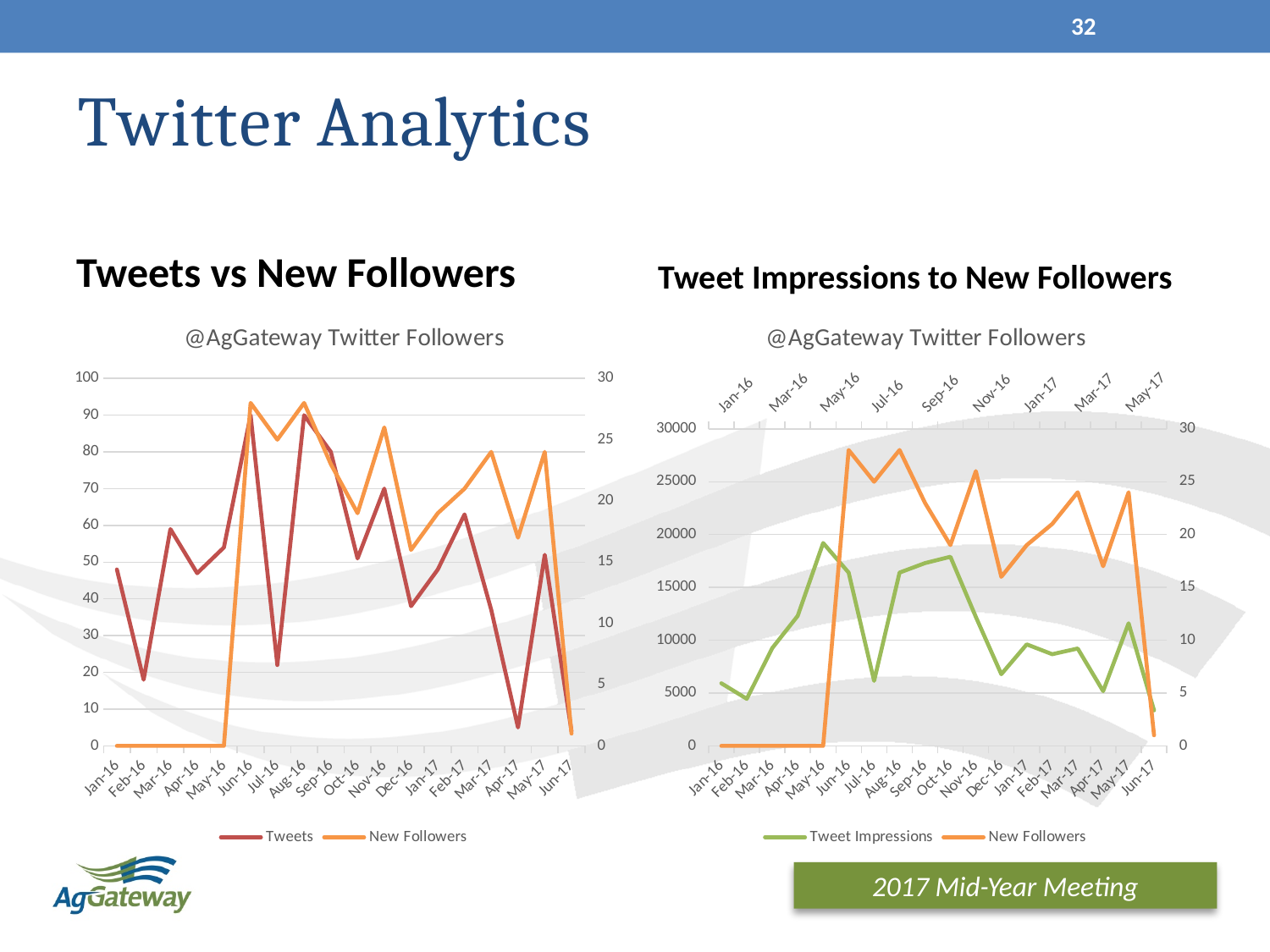

32
# Twitter Analytics
Tweets vs New Followers
Tweet Impressions to New Followers

### Chart: @AgGateway Twitter Followers

| Category | Tweets | New Followers |
|---|---|---|
| 42370 | 48.0 | 0.0 |
| 42401 | 18.0 | 0.0 |
| 42430 | 59.0 | 0.0 |
| 42461 | 47.0 | 0.0 |
| 42491 | 54.0 | 0.0 |
| 42522 | 90.0 | 28.0 |
| 42552 | 22.0 | 25.0 |
| 42583 | 90.0 | 28.0 |
| 42614 | 80.0 | 23.0 |
| 42644 | 51.0 | 19.0 |
| 42675 | 70.0 | 26.0 |
| 42705 | 38.0 | 16.0 |
| 42736 | 48.0 | 19.0 |
| 42767 | 63.0 | 21.0 |
| 42795 | 37.0 | 24.0 |
| 42826 | 5.0 | 17.0 |
| 42856 | 52.0 | 24.0 |
| 42887 | 4.0 | 1.0 |

### Chart: @AgGateway Twitter Followers

| Category | Tweet Impressions | New Followers |
|---|---|---|
| 42370 | 5921.0 | 0.0 |
| 42401 | 4447.0 | 0.0 |
| 42430 | 9251.0 | 0.0 |
| 42461 | 12300.0 | 0.0 |
| 42491 | 19200.0 | 0.0 |
| 42522 | 16400.0 | 28.0 |
| 42552 | 6146.0 | 25.0 |
| 42583 | 16400.0 | 28.0 |
| 42614 | 17300.0 | 23.0 |
| 42644 | 17900.0 | 19.0 |
| 42675 | 12200.0 | 26.0 |
| 42705 | 6782.0 | 16.0 |
| 42736 | 9604.0 | 19.0 |
| 42767 | 8673.0 | 21.0 |
| 42795 | 9212.0 | 24.0 |
| 42826 | 5176.0 | 17.0 |
| 42856 | 11600.0 | 24.0 |
| 42887 | 3354.0 | 1.0 |